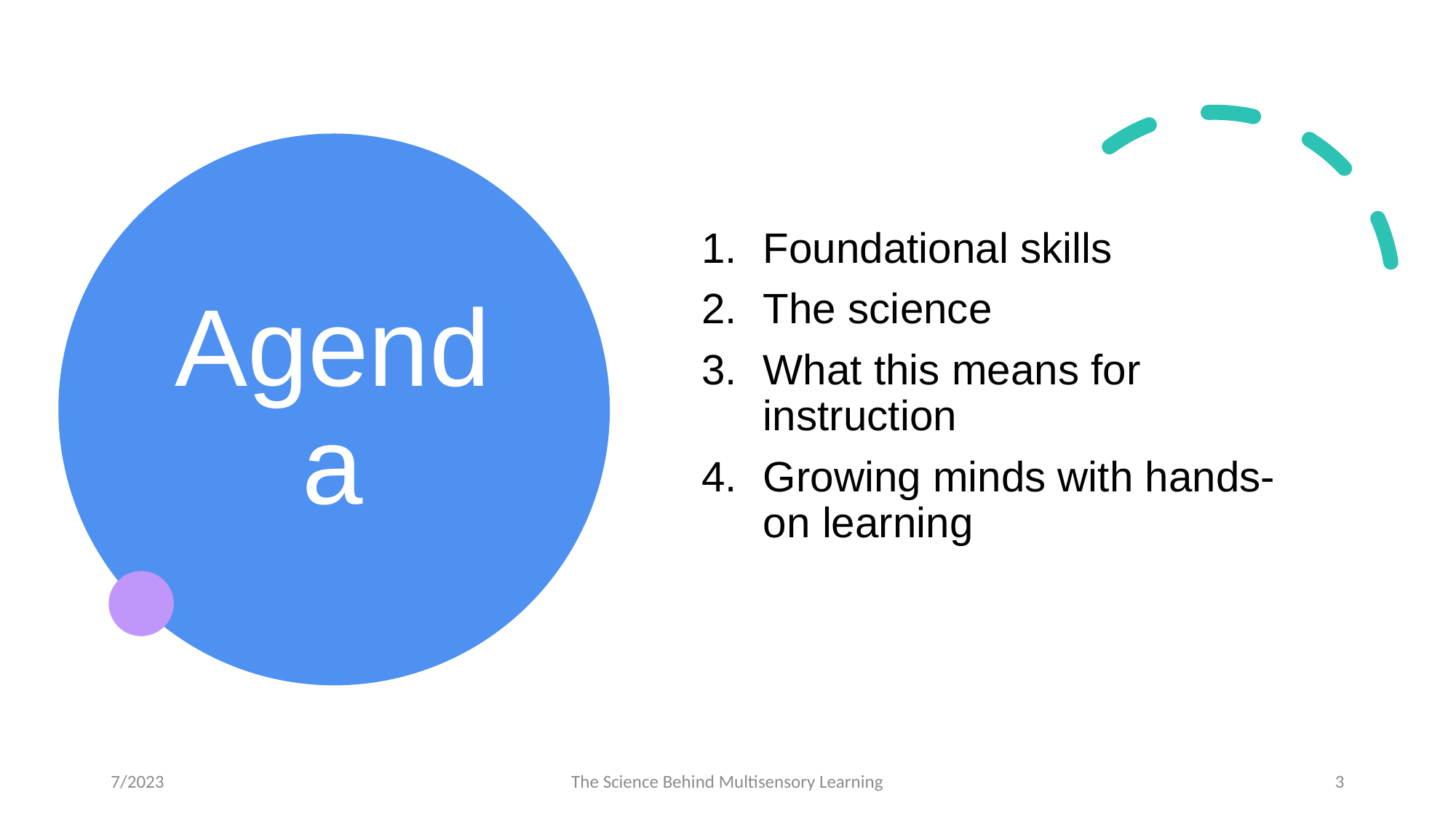

# Agenda
Foundational skills
The science
What this means for instruction
Growing minds with hands-on learning

7/2023
The Science Behind Multisensory Learning
3